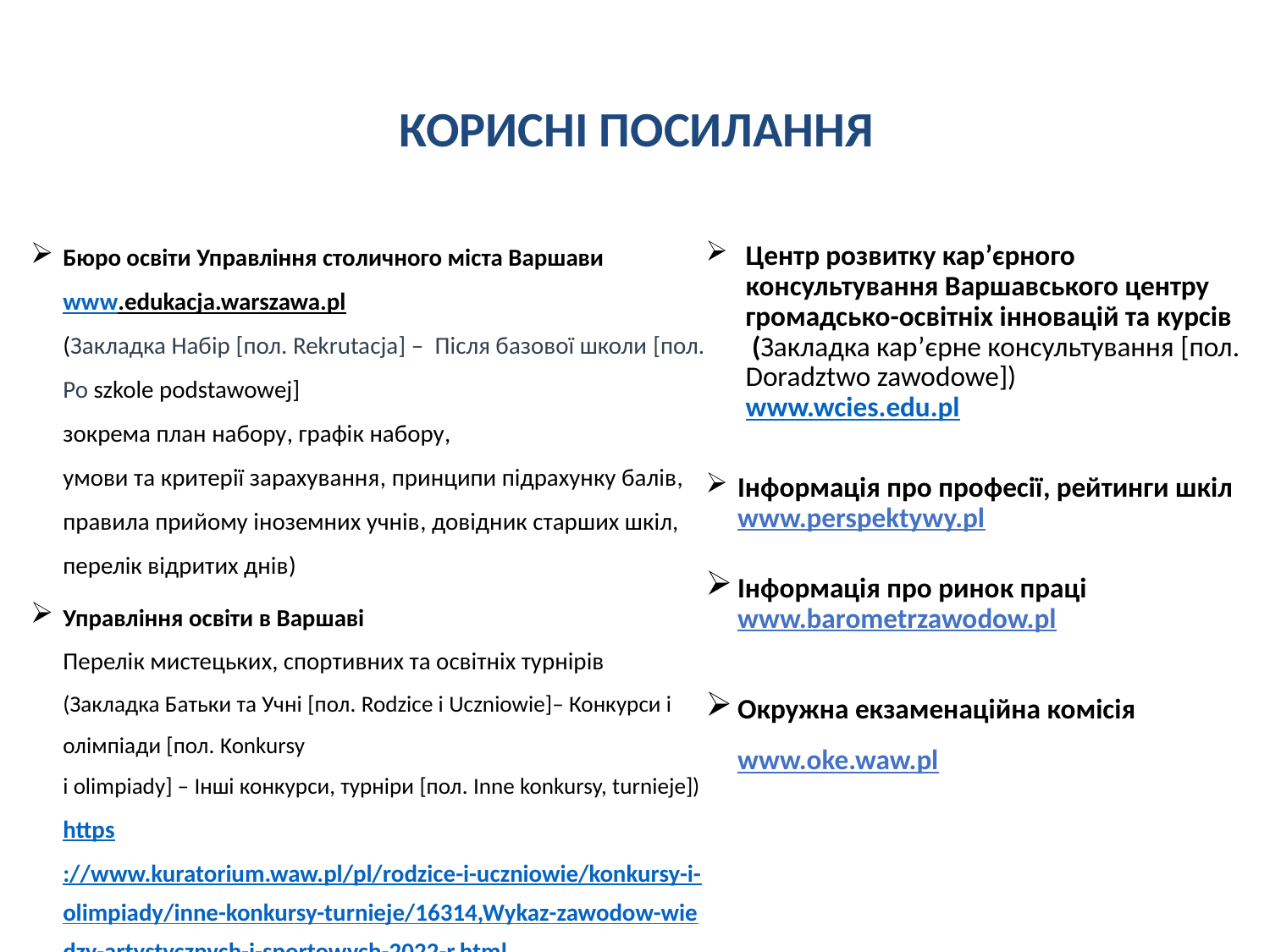

# КОРИСНІ ПОСИЛАННЯ
Бюро освіти Управління столичного міста Варшави
www.edukacja.warszawa.pl
(Закладка Набір [пол. Rekrutacja] –  Після базової школи [пол. Po szkole podstawowej]
зокрема план набору, графік набору,
умови та критерії зарахування, принципи підрахунку балів, правила прийому іноземних учнів, довідник старших шкіл,
перелік відритих днів)
Управління освіти в Варшаві
Перелік мистецьких, спортивних та освітніх турнірів (Закладка Батьки та Учні [пол. Rodzice i Uczniowie]– Конкурси і олімпіади [пол. Konkursy
i olimpiady] – Інші конкурси, турніри [пол. Inne konkursy, turnieje])
https://www.kuratorium.waw.pl/pl/rodzice-i-uczniowie/konkursy-i-olimpiady/inne-konkursy-turnieje/16314,Wykaz-zawodow-wiedzy-artystycznych-i-sportowych-2022-r.html

Центр розвитку кар’єрного консультування Варшавського центру громадсько-освітніх інновацій та курсів  (Закладка кар’єрне консультування [пол. Doradztwo zawodowe]) 
www.wcies.edu.pl

Інформація про професії, рейтинги шкіл   www.perspektywy.pl
Інформація про ринок праці
www.barometrzawodow.pl
Окружна екзаменаційна комісія www.oke.waw.pl